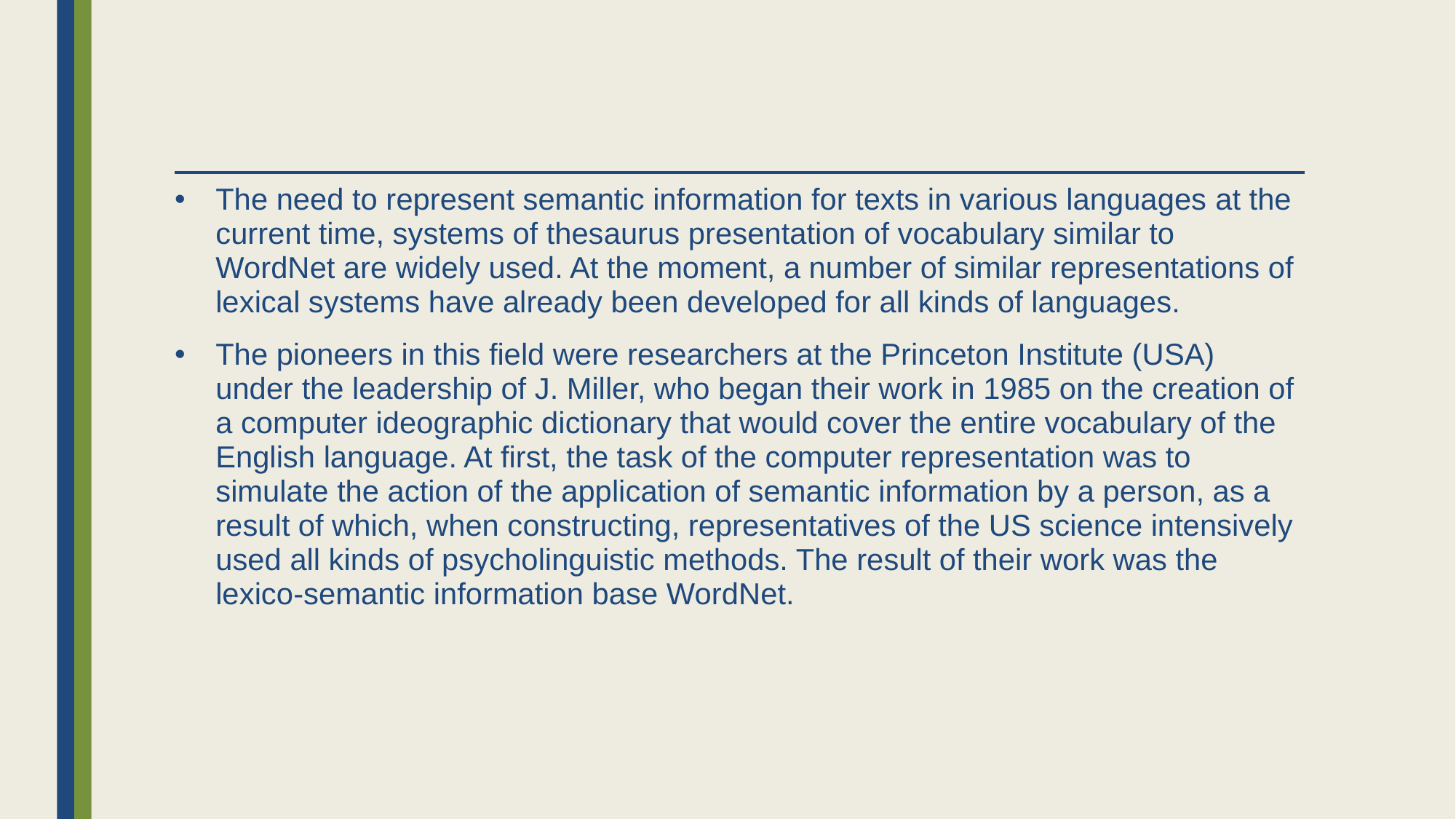

#
The need to represent semantic information for texts in various languages ​​at the current time, systems of thesaurus presentation of vocabulary similar to WordNet are widely used. At the moment, a number of similar representations of lexical systems have already been developed for all kinds of languages.
The pioneers in this field were researchers at the Princeton Institute (USA) under the leadership of J. Miller, who began their work in 1985 on the creation of a computer ideographic dictionary that would cover the entire vocabulary of the English language. At first, the task of the computer representation was to simulate the action of the application of semantic information by a person, as a result of which, when constructing, representatives of the US science intensively used all kinds of psycholinguistic methods. The result of their work was the lexico-semantic information base WordNet.